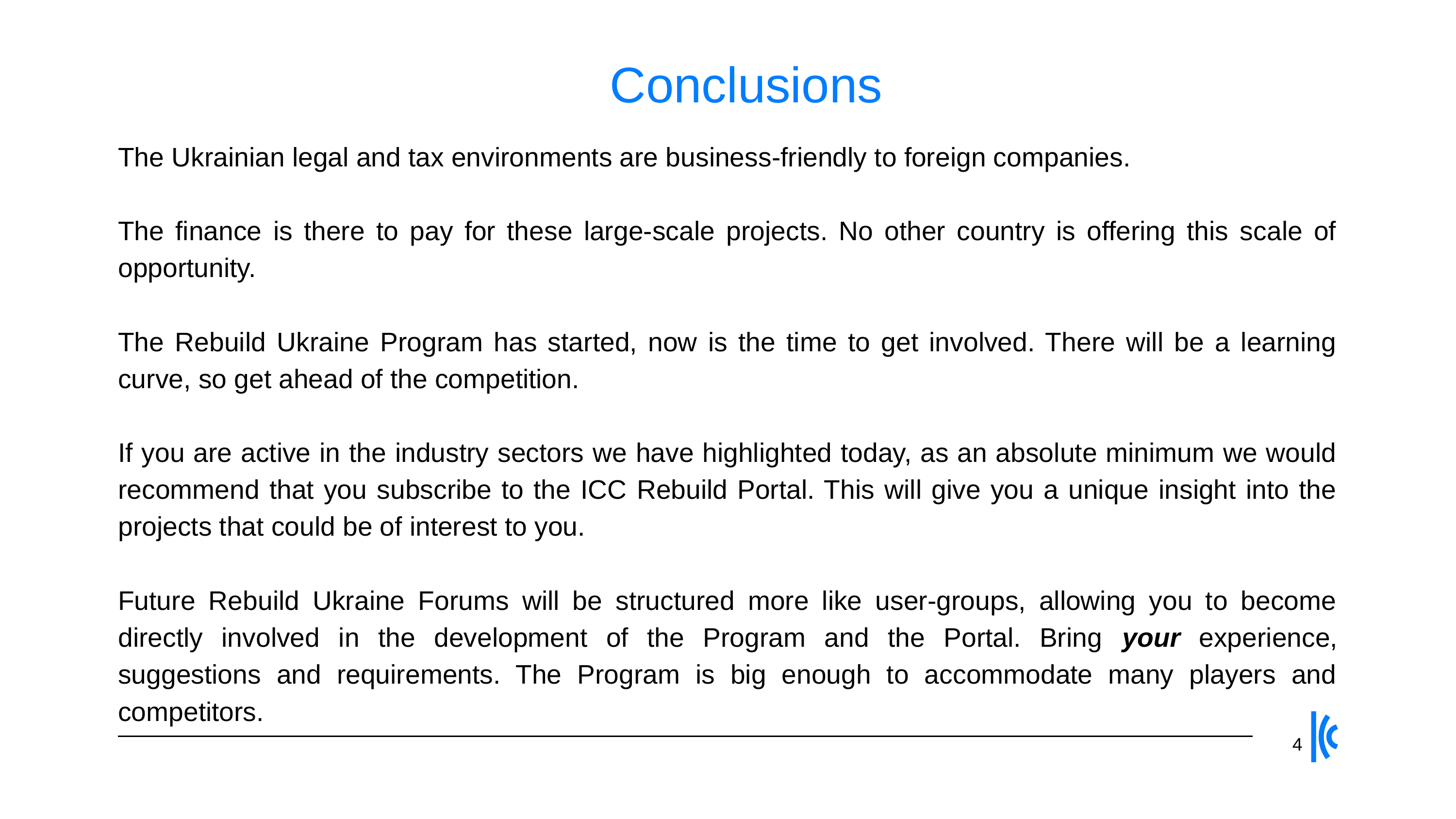

Conclusions
The Ukrainian legal and tax environments are business-friendly to foreign companies.

The finance is there to pay for these large-scale projects. No other country is offering this scale of opportunity.

The Rebuild Ukraine Program has started, now is the time to get involved. There will be a learning curve, so get ahead of the competition.

If you are active in the industry sectors we have highlighted today, as an absolute minimum we would recommend that you subscribe to the ICC Rebuild Portal. This will give you a unique insight into the projects that could be of interest to you.

Future Rebuild Ukraine Forums will be structured more like user-groups, allowing you to become directly involved in the development of the Program and the Portal. Bring your experience, suggestions and requirements. The Program is big enough to accommodate many players and competitors.

4